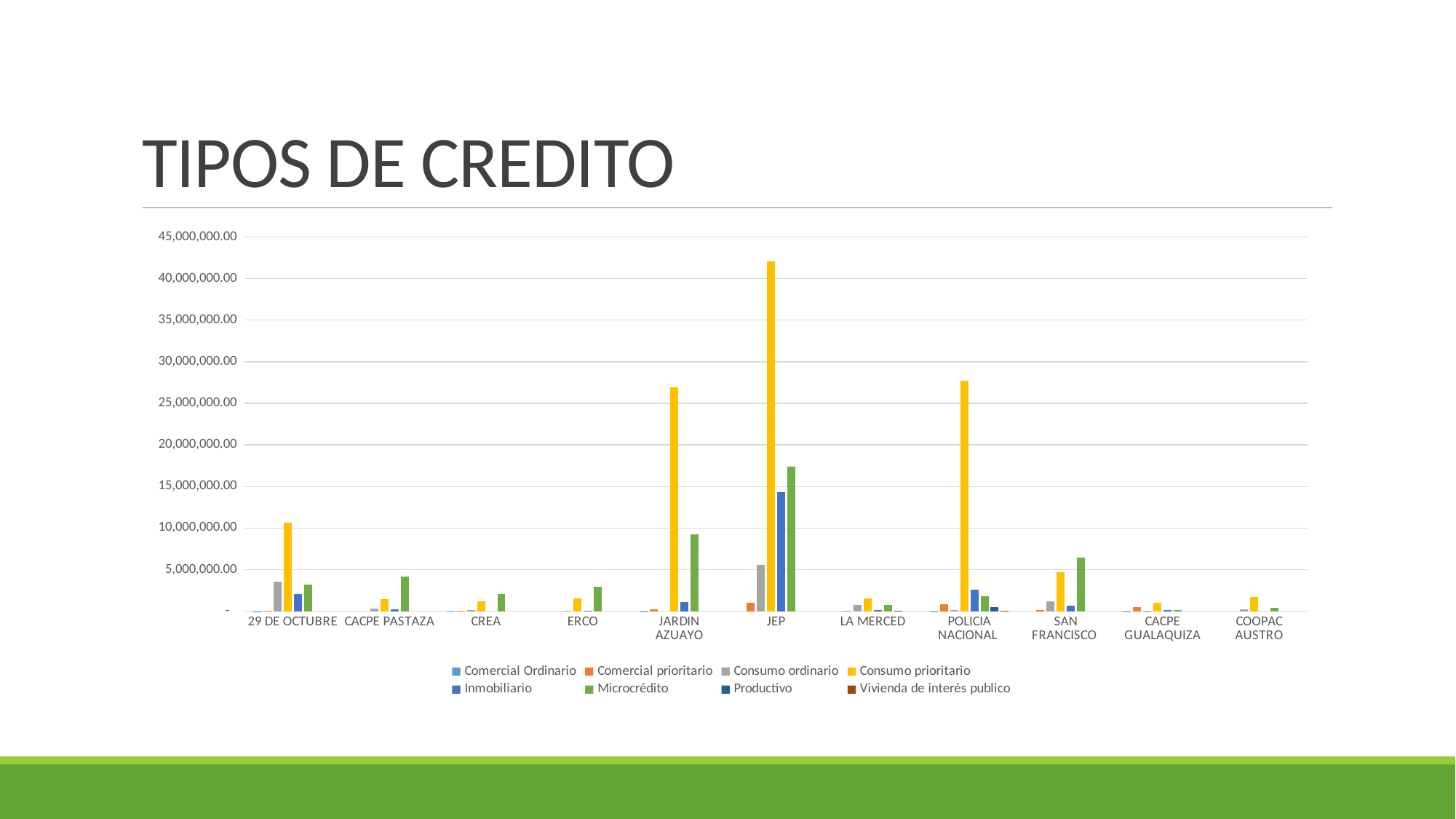

# TIPOS DE CREDITO

### Chart

| Category | Comercial Ordinario | Comercial prioritario | Consumo ordinario | Consumo prioritario | Inmobiliario | Microcrédito | Productivo | Vivienda de interés publico |
|---|---|---|---|---|---|---|---|---|
| 29 DE OCTUBRE  | 3679.3933333333334 | 103145.41816666666 | 3600381.333666667 | 10603652.973166667 | 2082646.9988333334 | 3172326.6428333335 | None | None |
| CACPE PASTAZA | None | None | 291817.69333333336 | 1468857.1706666667 | 249992.19983333335 | 4164104.847333334 | None | None |
| CREA | 30601.359500000006 | 30992.874333333337 | 147627.32566666667 | 1193824.4510000001 | None | 2071750.2791666668 | None | None |
| ERCO | None | None | 36751.073000000004 | 1560220.5934999997 | 96050.11983333335 | 2923333.1643333337 | None | None |
| JARDIN AZUAYO | 2589.981 | 213309.86950000003 | None | 26936069.227166668 | 1135928.4553333335 | 9223618.639 | None | None |
| JEP | None | 1014849.1568333333 | 5607021.674 | 42063593.704833336 | 14344984.348 | 17388239.893999998 | None | None |
| LA MERCED | None | 28181.254333333334 | 722103.2270000001 | 1519728.2608333332 | 118297.20050000002 | 729505.0135 | 82904.66666666667 | None |
| POLICIA NACIONAL  | 9143.091833333334 | 801626.6456666667 | 128236.28916666667 | 27703310.908999998 | 2616078.5833333335 | 1844407.5595000002 | 485365.17216666666 | 98553.57250000001 |
| SAN FRANCISCO  | None | 131977.77733333336 | 1198287.0828333336 | 4661261.531166667 | 636927.7198333334 | 6478673.995500001 | None | None |
| CACPE GUALAQUIZA | 1070.462166666667 | 470422.4181666667 | 513.4211666666666 | 1016260.9216666667 | 148532.79783333334 | 126866.05100000002 | None | None |
| COOPAC AUSTRO | None | None | 206326.55583333332 | 1715735.6033333335 | None | 389307.23600000003 | None | None |